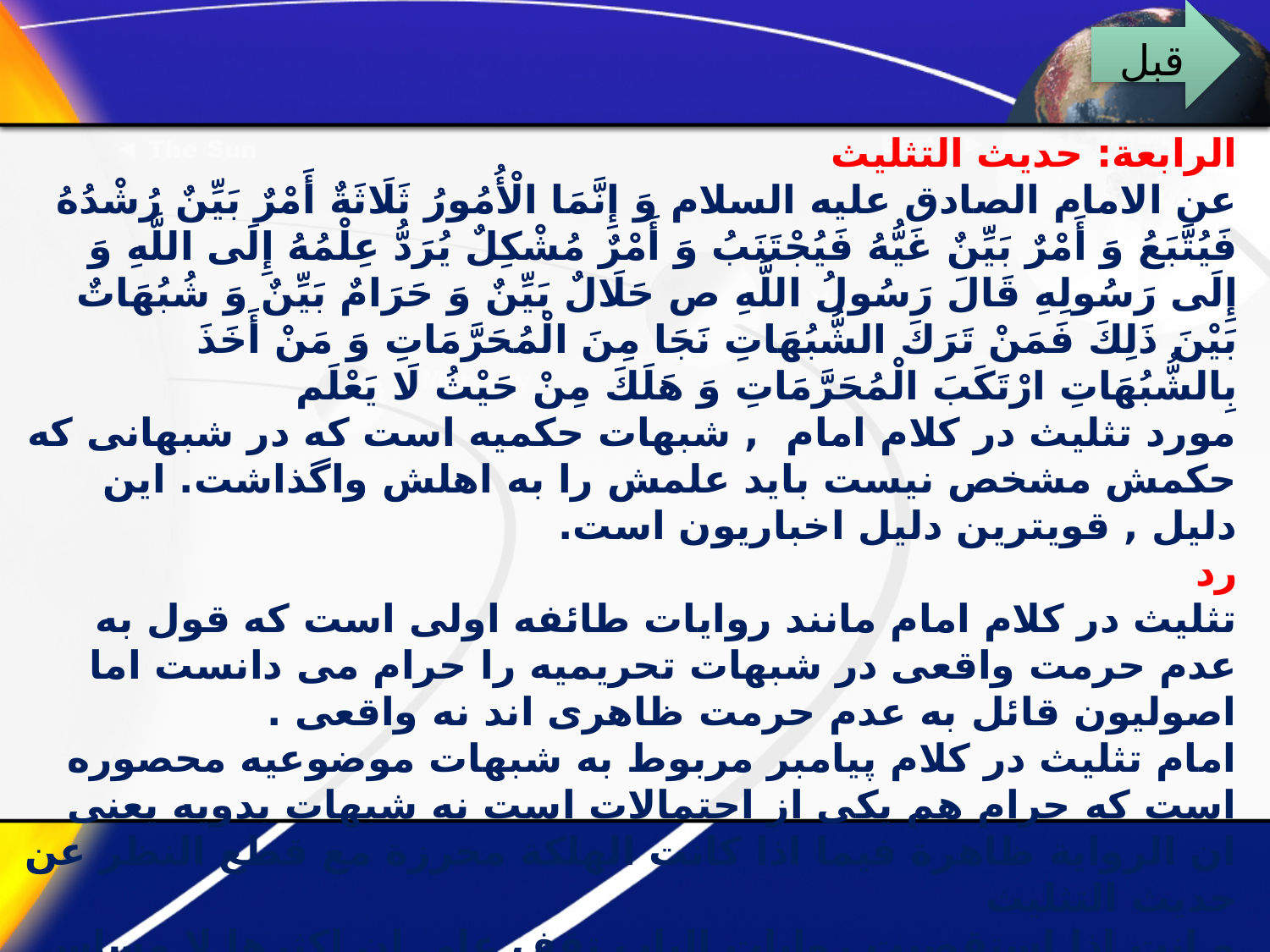

قبل
الرابعة: حديث التثليث
عن الامام الصادق علیه السلام وَ إِنَّمَا الْأُمُورُ ثَلَاثَةٌ أَمْرٌ بَيِّنٌ رُشْدُهُ فَيُتَّبَعُ وَ أَمْرٌ بَيِّنٌ غَيُّهُ فَيُجْتَنَبُ وَ أَمْرٌ مُشْكِلٌ يُرَدُّ عِلْمُهُ إِلَى اللَّهِ وَ إِلَى رَسُولِهِ قَالَ رَسُولُ اللَّهِ ص حَلَالٌ بَيِّنٌ وَ حَرَامٌ بَيِّنٌ وَ شُبُهَاتٌ بَيْنَ ذَلِكَ فَمَنْ تَرَكَ الشُّبُهَاتِ نَجَا مِنَ الْمُحَرَّمَاتِ وَ مَنْ أَخَذَ بِالشُّبُهَاتِ ارْتَكَبَ الْمُحَرَّمَاتِ وَ هَلَكَ مِنْ حَيْثُ لَا يَعْلَم‏
مورد تثلیث در کلام امام  , شبهات حکمیه است که در شبهانی که حکمش مشخص نیست باید علمش را به اهلش واگذاشت. این دلیل , قویترین دلیل اخباریون است.
رد
تثلیث در کلام امام مانند روایات طائفه اولی است که قول به عدم حرمت واقعی در شبهات تحریمیه را حرام می دانست اما اصولیون قائل به عدم حرمت ظاهری اند نه واقعی .
امام تثلیث در کلام پیامبر مربوط به شبهات موضوعیه محصوره است که حرام هم یکی از احتمالات است نه شبهات بدویه یعنی ان الرواية ظاهرة فيما اذا کانت الهلکة محرزة مع قطع النظر عن حديث التثليث
و انت اذا استقصيت روايات الباب تقف علي ان اکثرها لا مساس لها بمورد البراءة، و ما لها مساس محمول اما علي الاستحباب، او التورع الکثير